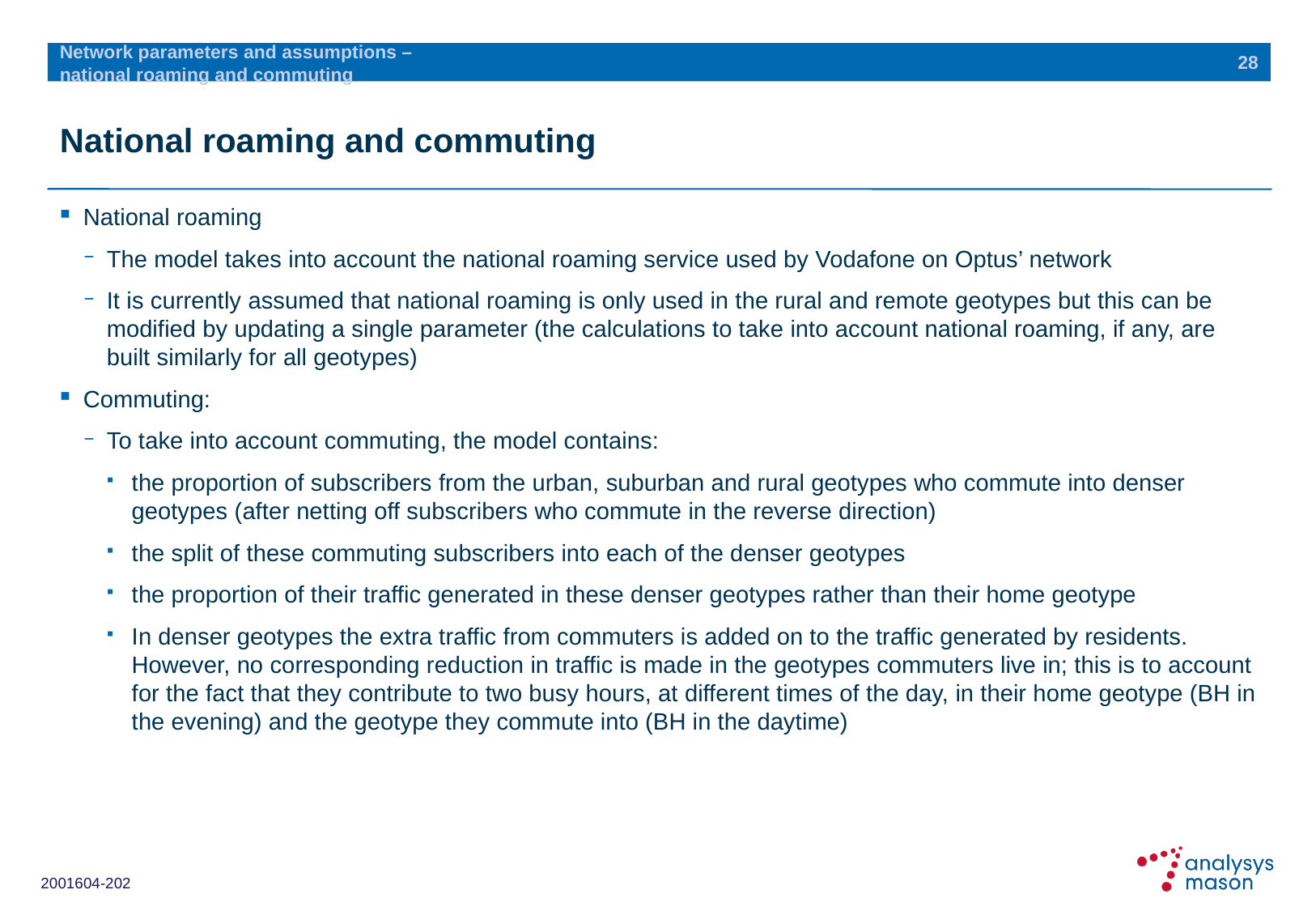

28
Network parameters and assumptions – national roaming and commuting
# National roaming and commuting
National roaming
The model takes into account the national roaming service used by Vodafone on Optus’ network
It is currently assumed that national roaming is only used in the rural and remote geotypes but this can be modified by updating a single parameter (the calculations to take into account national roaming, if any, are built similarly for all geotypes)
Commuting:
To take into account commuting, the model contains:
the proportion of subscribers from the urban, suburban and rural geotypes who commute into denser geotypes (after netting off subscribers who commute in the reverse direction)
the split of these commuting subscribers into each of the denser geotypes
the proportion of their traffic generated in these denser geotypes rather than their home geotype
In denser geotypes the extra traffic from commuters is added on to the traffic generated by residents. However, no corresponding reduction in traffic is made in the geotypes commuters live in; this is to account for the fact that they contribute to two busy hours, at different times of the day, in their home geotype (BH in the evening) and the geotype they commute into (BH in the daytime)